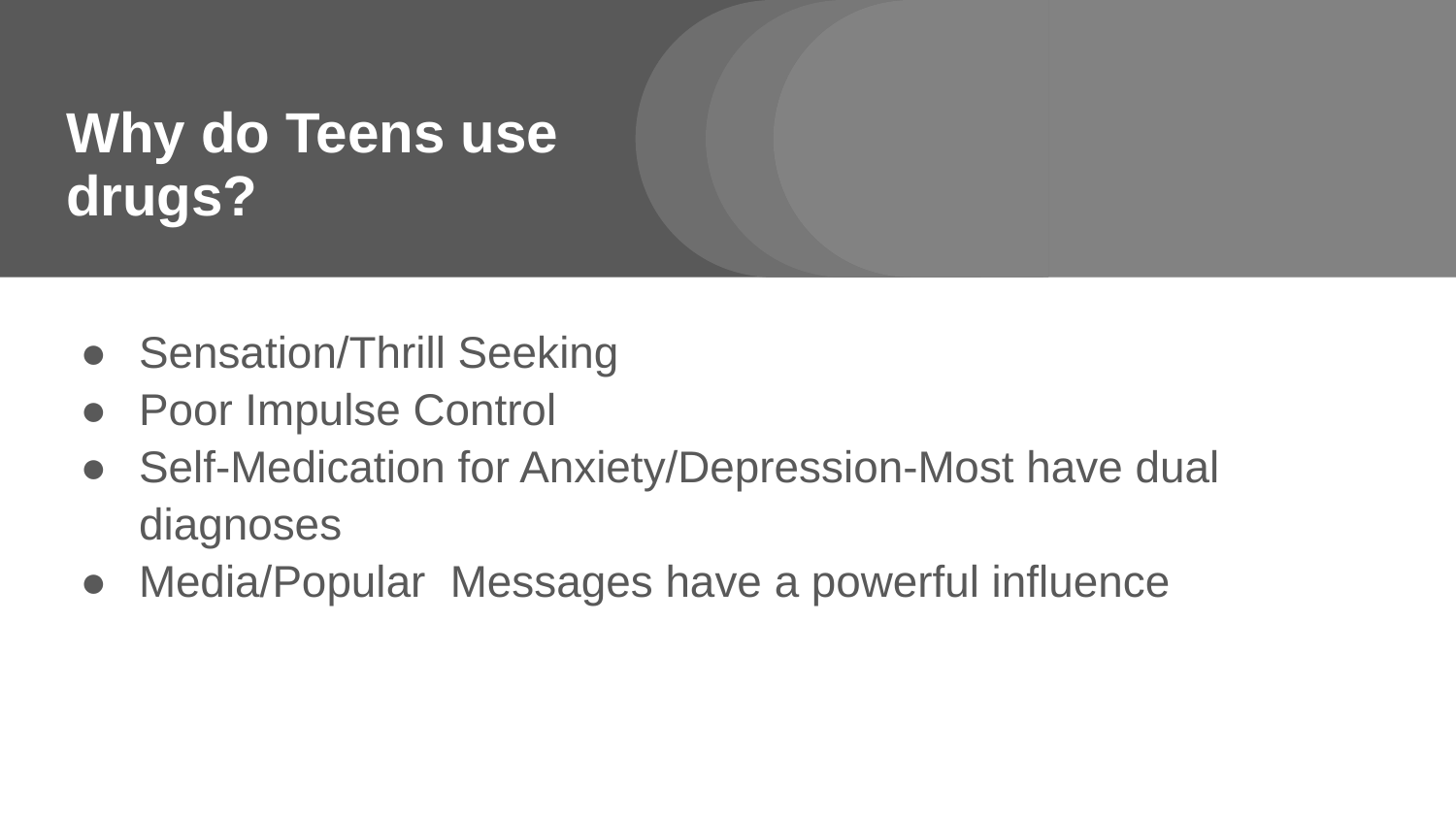

# Why do Teens use drugs?
Sensation/Thrill Seeking
Poor Impulse Control
Self-Medication for Anxiety/Depression-Most have dual diagnoses
Media/Popular  Messages have a powerful influence